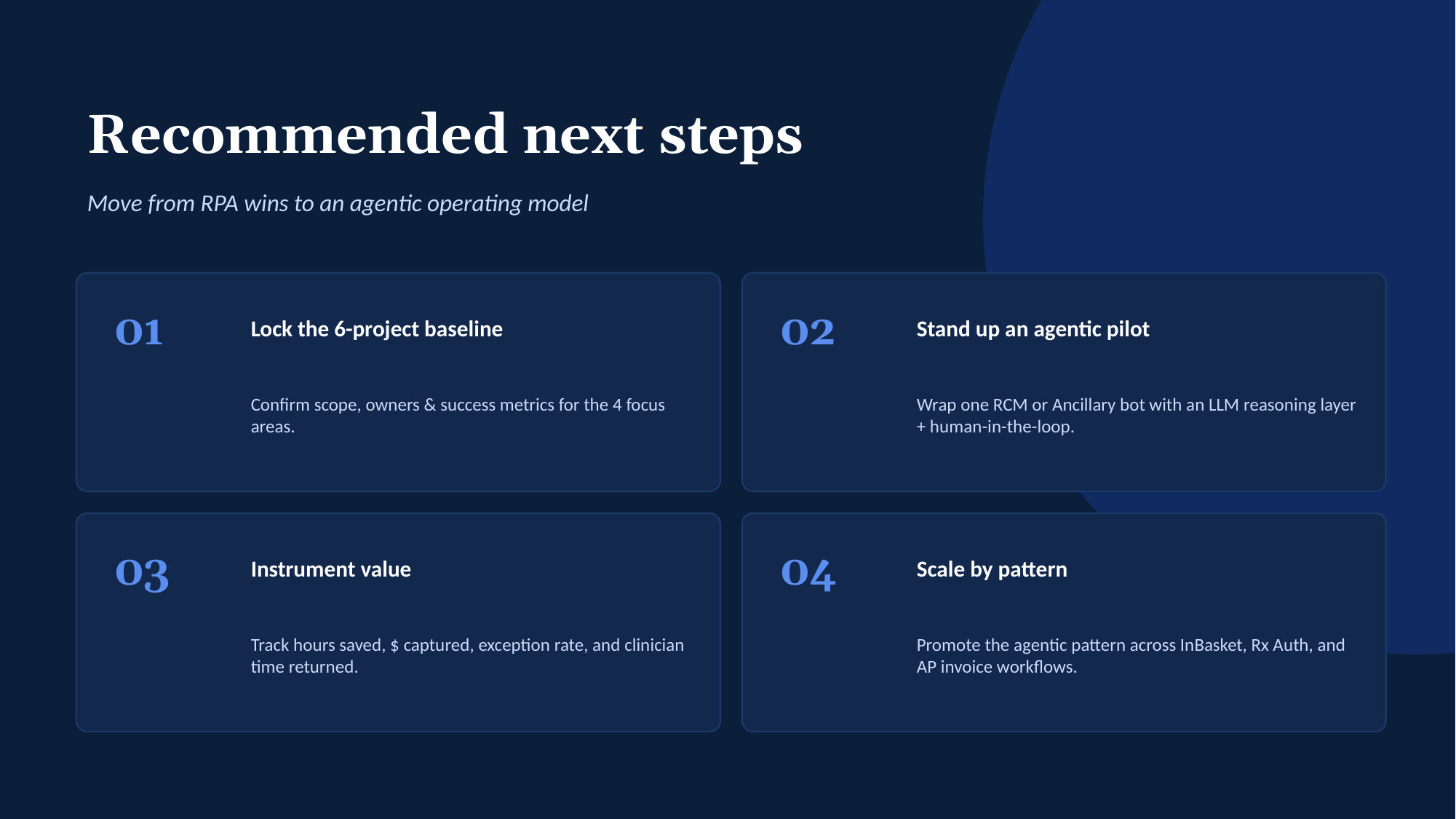

Recommended next steps
Move from RPA wins to an agentic operating model

01
02
Lock the 6-project baseline
Stand up an agentic pilot
Confirm scope, owners & success metrics for the 4 focus areas.
Wrap one RCM or Ancillary bot with an LLM reasoning layer + human-in-the-loop.

03
04
Instrument value
Scale by pattern
Track hours saved, $ captured, exception rate, and clinician time returned.
Promote the agentic pattern across InBasket, Rx Auth, and AP invoice workflows.